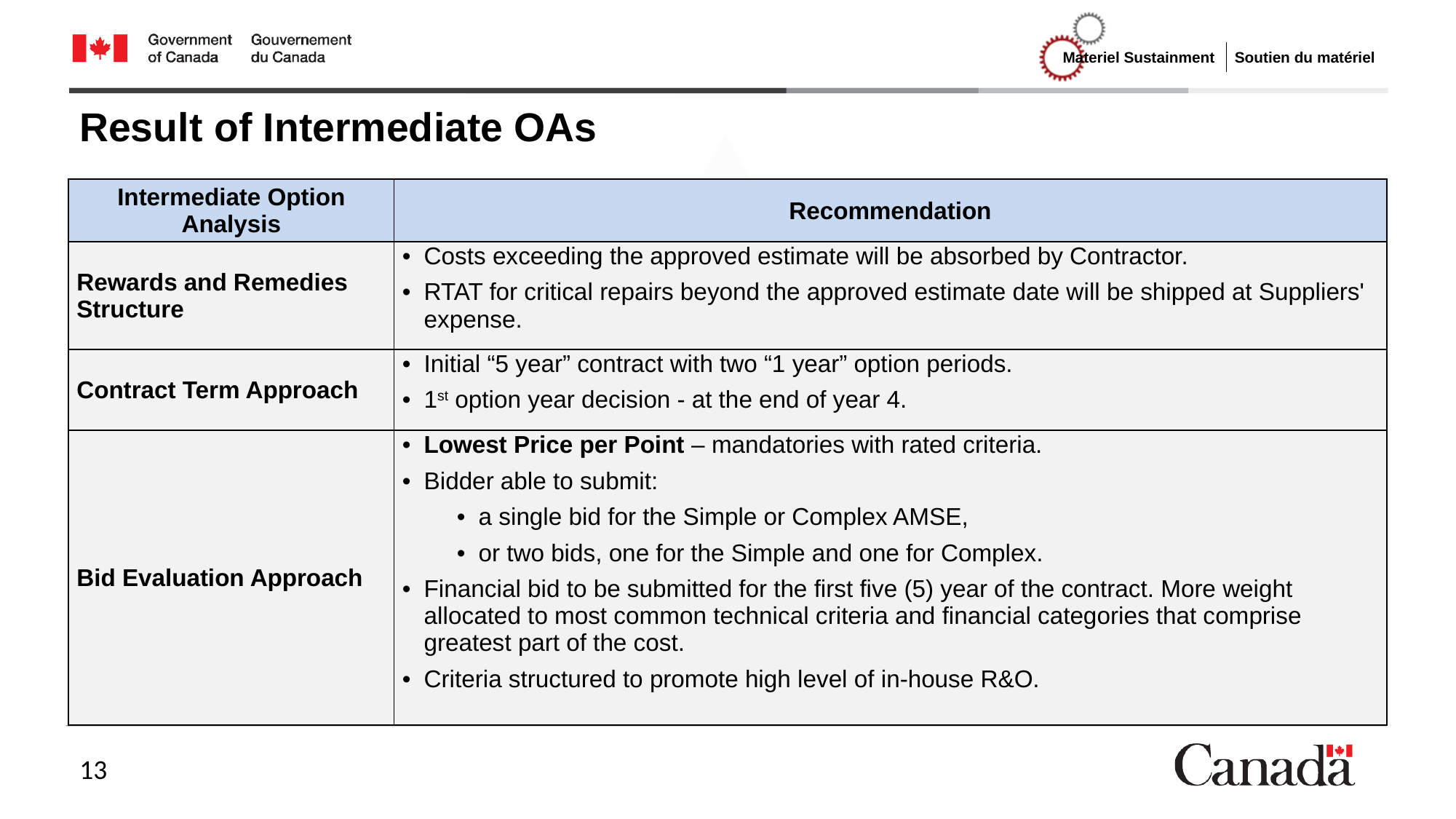

# Result of Intermediate OAs
| Intermediate Option Analysis | Recommendation |
| --- | --- |
| Rewards and Remedies Structure | Costs exceeding the approved estimate will be absorbed by Contractor. RTAT for critical repairs beyond the approved estimate date will be shipped at Suppliers' expense. |
| Contract Term Approach | Initial “5 year” contract with two “1 year” option periods. 1st option year decision - at the end of year 4. |
| Bid Evaluation Approach | Lowest Price per Point – mandatories with rated criteria. Bidder able to submit: a single bid for the Simple or Complex AMSE, or two bids, one for the Simple and one for Complex. Financial bid to be submitted for the first five (5) year of the contract. More weight allocated to most common technical criteria and financial categories that comprise greatest part of the cost. Criteria structured to promote high level of in-house R&O. |
13